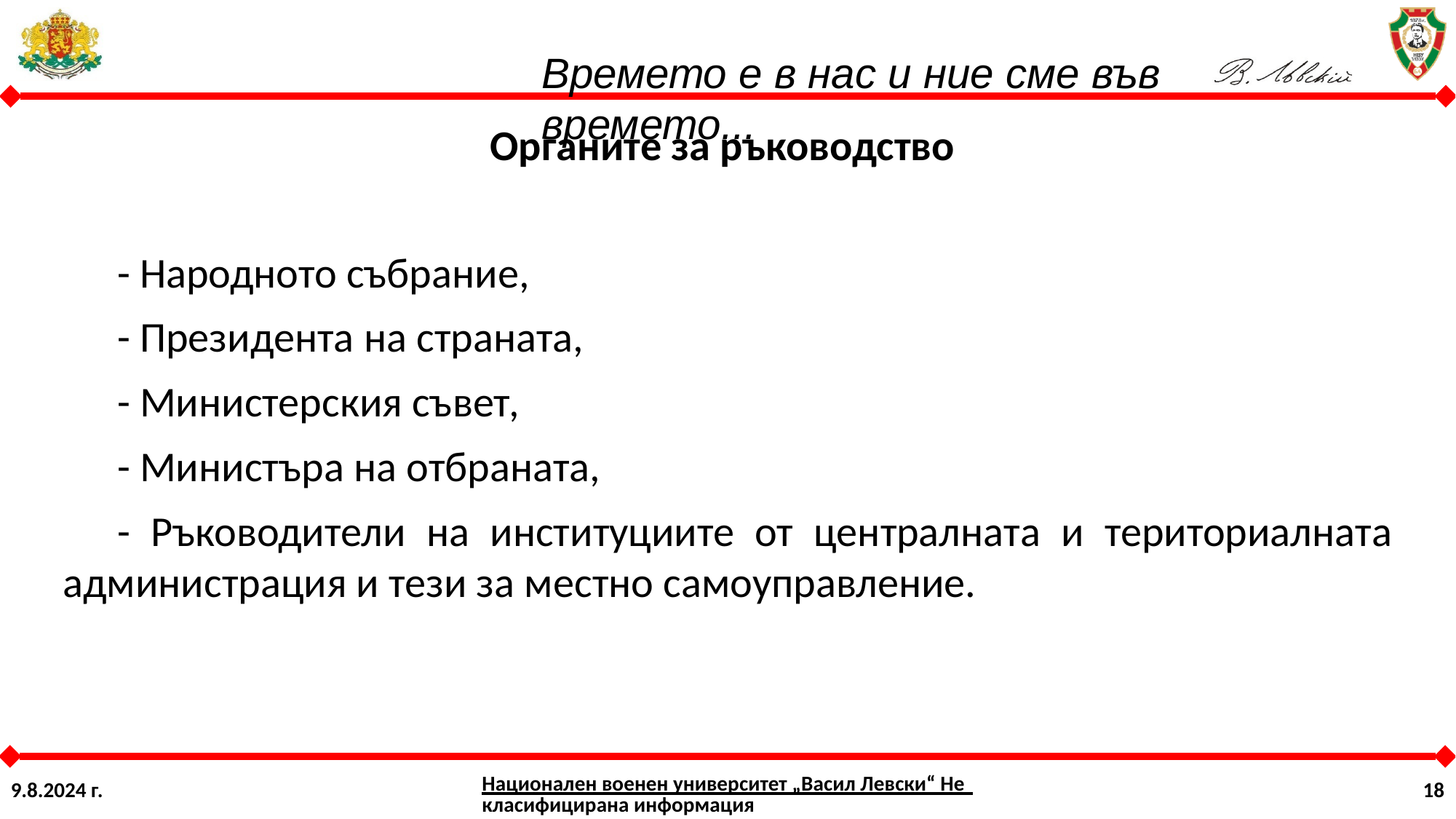

Органите за ръководство

- Народното събрание,
- Президента на страната,
- Министерския съвет,
- Министъра на отбраната,
- Ръководители на институциите от централната и териториалната администрация и тези за местно самоуправление.
Национален военен университет „Васил Левски“ Некласифицирана информация
9.8.2024 г.
18